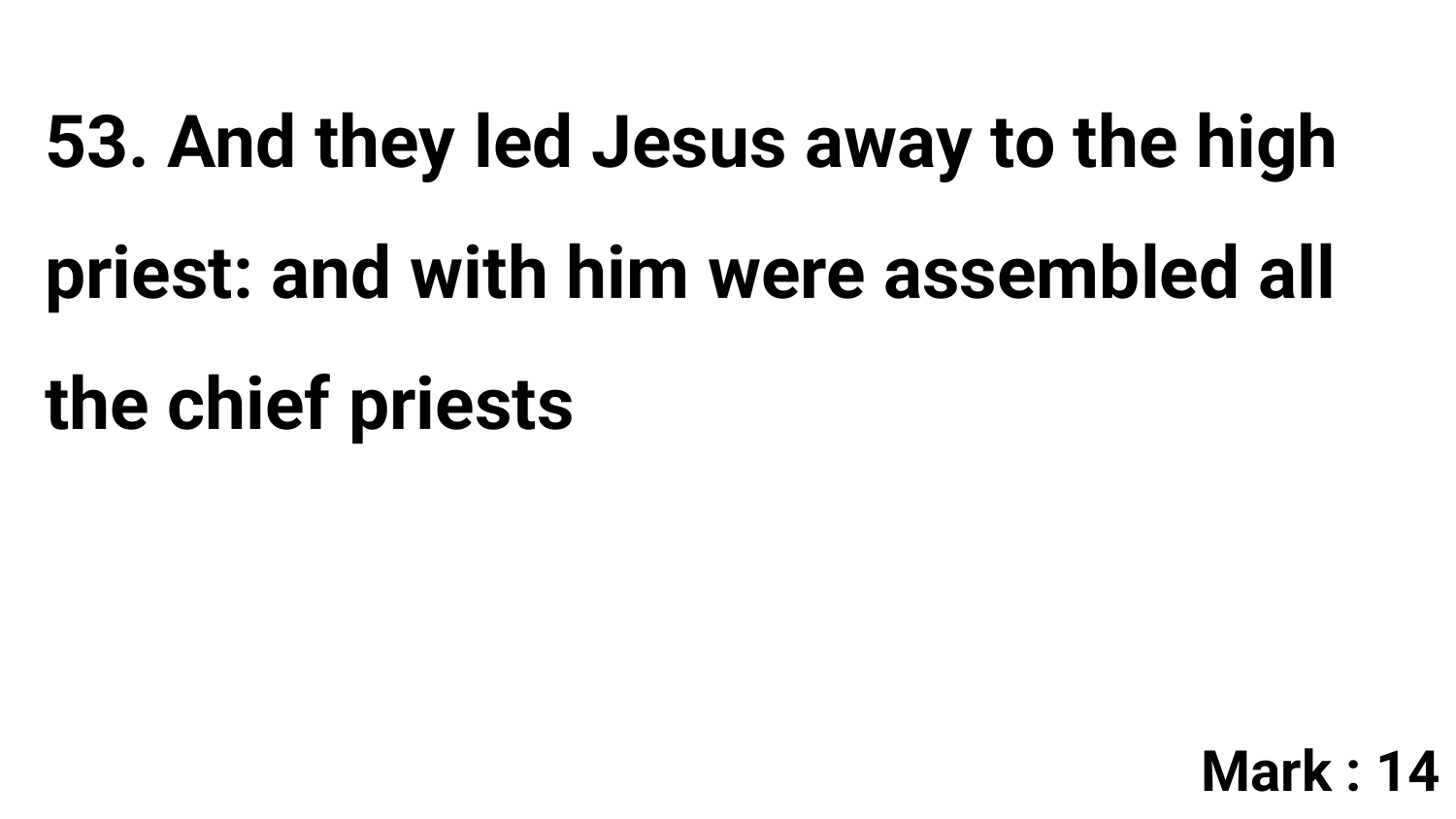

53. And they led Jesus away to the high priest: and with him were assembled all the chief priests
Mark : 14